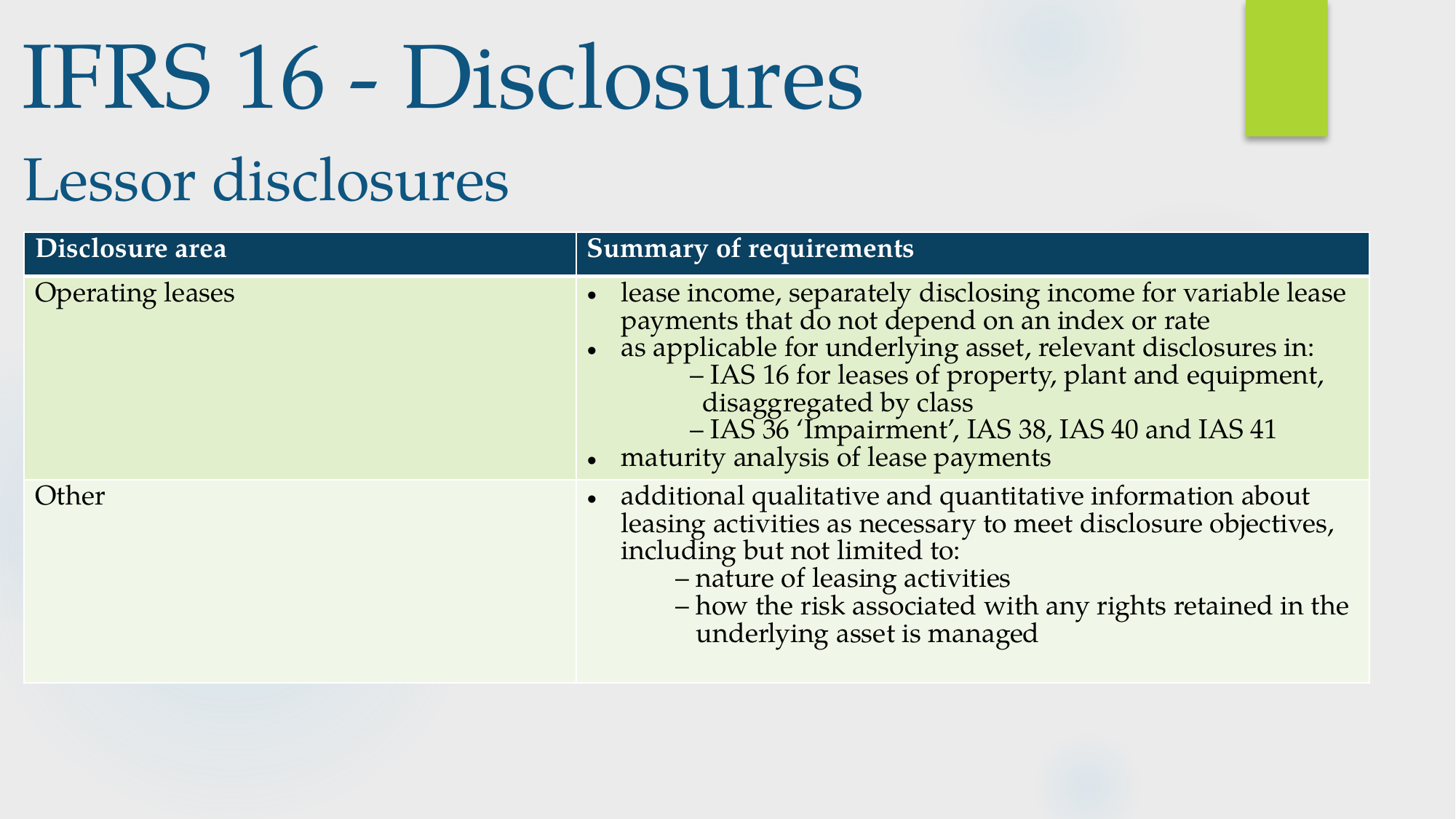

IFRS 16 - Disclosures
Lessor disclosures
| Disclosure area | Summary of requirements |
| --- | --- |
| Operating leases | lease income, separately disclosing income for variable lease payments that do not depend on an index or rate as applicable for underlying asset, relevant disclosures in: – IAS 16 for leases of property, plant and equipment, disaggregated by class – IAS 36 ‘Impairment’, IAS 38, IAS 40 and IAS 41 maturity analysis of lease payments |
| Other | additional qualitative and quantitative information about leasing activities as necessary to meet disclosure objectives, including but not limited to: – nature of leasing activities – how the risk associated with any rights retained in the underlying asset is managed |